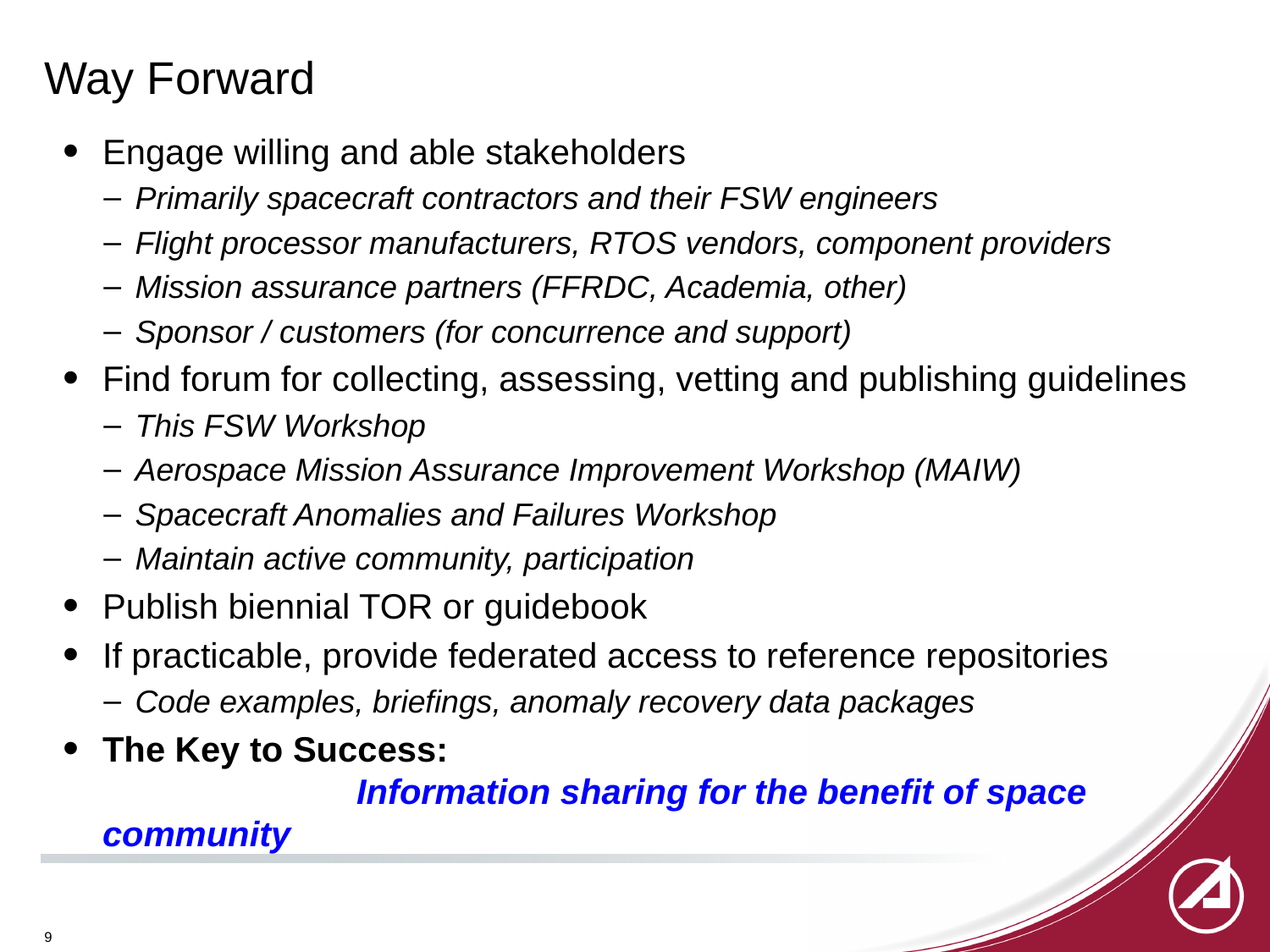

# Way Forward
Engage willing and able stakeholders
Primarily spacecraft contractors and their FSW engineers
Flight processor manufacturers, RTOS vendors, component providers
Mission assurance partners (FFRDC, Academia, other)
Sponsor / customers (for concurrence and support)
Find forum for collecting, assessing, vetting and publishing guidelines
This FSW Workshop
Aerospace Mission Assurance Improvement Workshop (MAIW)
Spacecraft Anomalies and Failures Workshop
Maintain active community, participation
Publish biennial TOR or guidebook
If practicable, provide federated access to reference repositories
Code examples, briefings, anomaly recovery data packages
The Key to Success:
		Information sharing for the benefit of space community